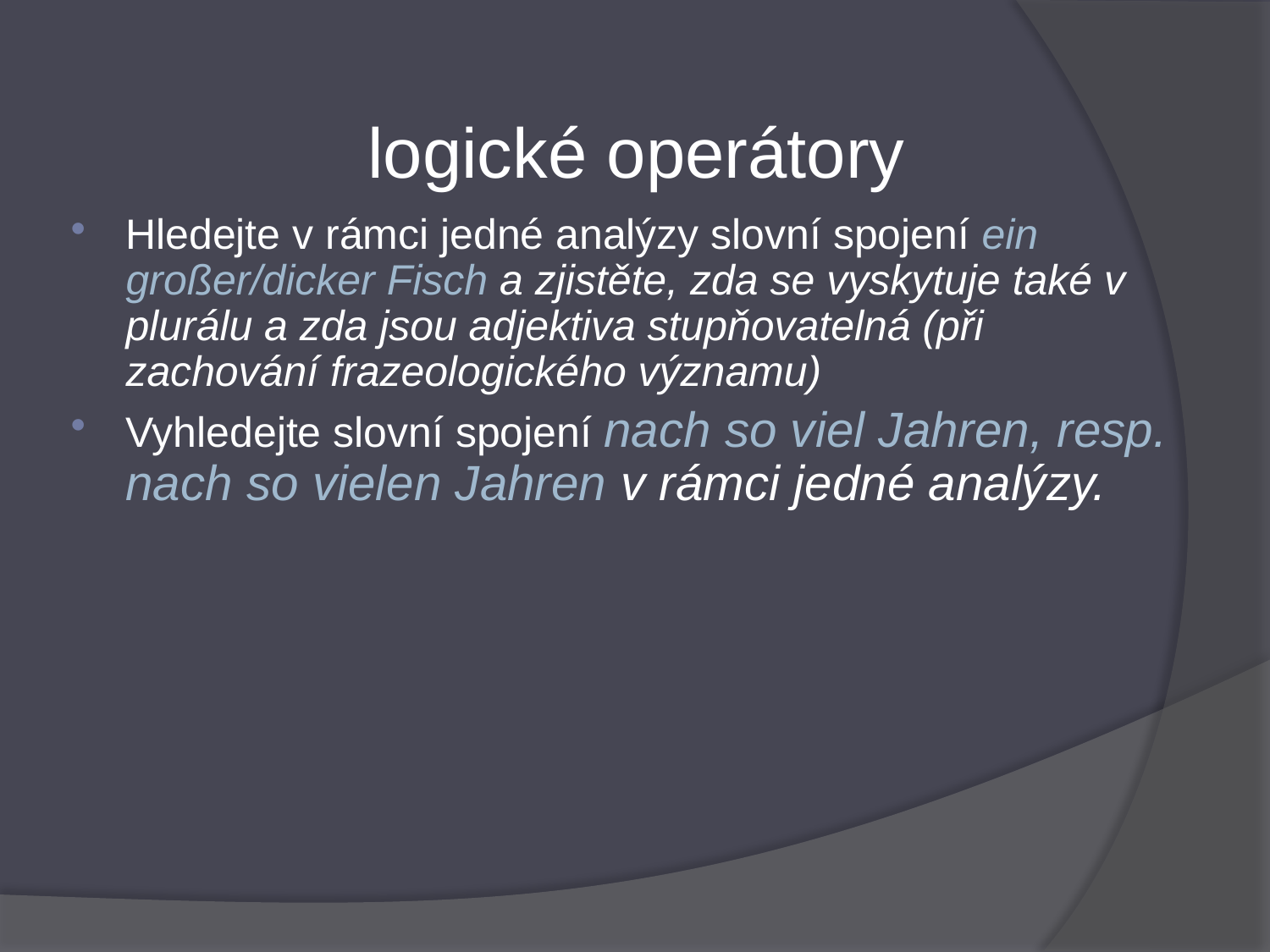

# logické operátory
Hledejte v rámci jedné analýzy slovní spojení ein großer/dicker Fisch a zjistěte, zda se vyskytuje také v plurálu a zda jsou adjektiva stupňovatelná (při zachování frazeologického významu)
Vyhledejte slovní spojení nach so viel Jahren, resp. nach so vielen Jahren v rámci jedné analýzy.